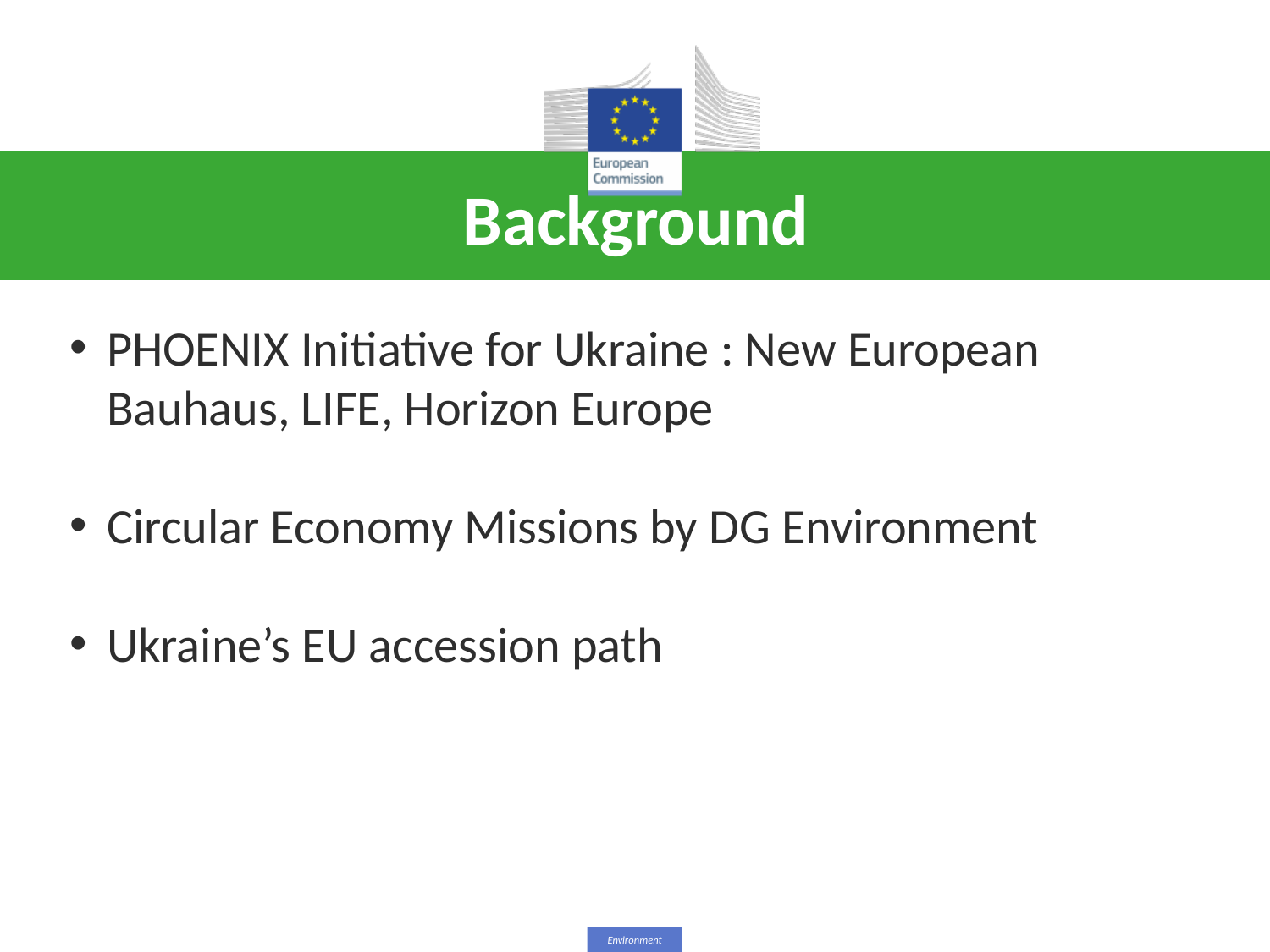

# Background

PHOENIX Initiative for Ukraine : New European Bauhaus, LIFE, Horizon Europe

Circular Economy Missions by DG Environment

Ukraine’s EU accession path